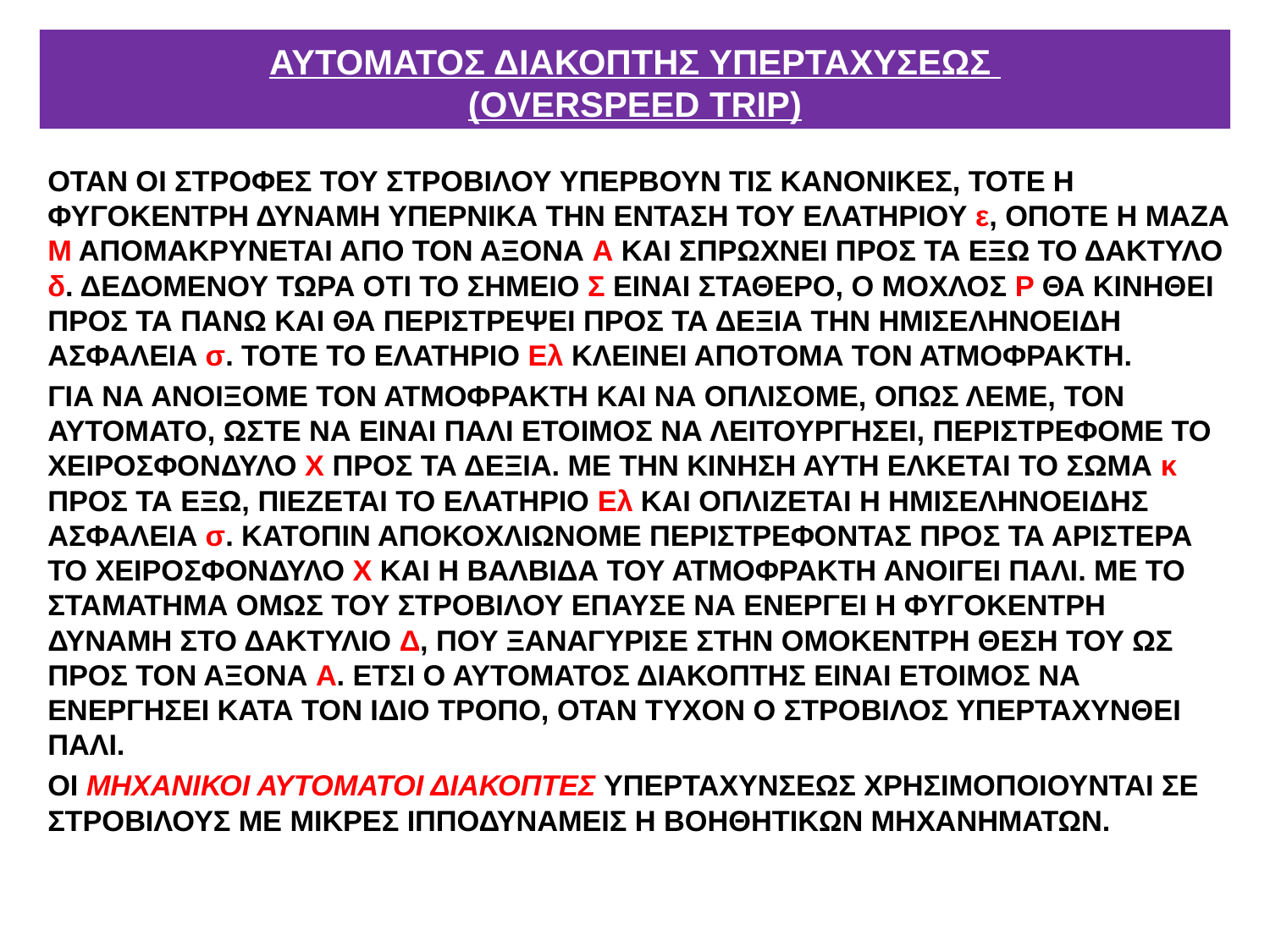

# ΑΥΤΟΜΑΤΟΣ ΔΙΑΚΟΠΤΗΣ ΥΠΕΡΤΑΧΥΣΕΩΣ (OVERSPEED TRIP)
ΟΤΑΝ ΟΙ ΣΤΡΟΦΕΣ ΤΟΥ ΣΤΡΟΒΙΛΟΥ ΥΠΕΡΒΟΥΝ ΤΙΣ ΚΑΝΟΝΙΚΕΣ, ΤΟΤΕ Η ΦΥΓΟΚΕΝΤΡΗ ΔΥΝΑΜΗ ΥΠΕΡΝΙΚΑ ΤΗΝ ΕΝΤΑΣΗ ΤΟΥ ΕΛΑΤΗΡΙΟΥ ε, ΟΠΟΤΕ Η ΜΑΖΑ Μ ΑΠΟΜΑΚΡΥΝΕΤΑΙ ΑΠΟ ΤΟΝ ΑΞΟΝΑ Α ΚΑΙ ΣΠΡΩΧΝΕΙ ΠΡΟΣ ΤΑ ΕΞΩ ΤΟ ΔΑΚΤΥΛΟ δ. ΔΕΔΟΜΕΝΟΥ ΤΩΡΑ ΟΤΙ ΤΟ ΣΗΜΕΙΟ Σ ΕΙΝΑΙ ΣΤΑΘΕΡΟ, Ο ΜΟΧΛΟΣ Ρ ΘΑ ΚΙΝΗΘΕΙ ΠΡΟΣ ΤΑ ΠΑΝΩ ΚΑΙ ΘΑ ΠΕΡΙΣΤΡΕΨΕΙ ΠΡΟΣ ΤΑ ΔΕΞΙΑ ΤΗΝ ΗΜΙΣΕΛΗΝΟΕΙΔΗ ΑΣΦΑΛΕΙΑ σ. ΤΟΤΕ ΤΟ ΕΛΑΤΗΡΙΟ Ελ ΚΛΕΙΝΕΙ ΑΠΟΤΟΜΑ ΤΟΝ ΑΤΜΟΦΡΑΚΤΗ.
ΓΙΑ ΝΑ ΑΝΟΙΞΟΜΕ ΤΟΝ ΑΤΜΟΦΡΑΚΤΗ ΚΑΙ ΝΑ ΟΠΛΙΣΟΜΕ, ΟΠΩΣ ΛΕΜΕ, ΤΟΝ ΑΥΤΟΜΑΤΟ, ΩΣΤΕ ΝΑ ΕΙΝΑΙ ΠΑΛΙ ΕΤΟΙΜΟΣ ΝΑ ΛΕΙΤΟΥΡΓΗΣΕΙ, ΠΕΡΙΣΤΡΕΦΟΜΕ ΤΟ ΧΕΙΡΟΣΦΟΝΔΥΛΟ Χ ΠΡΟΣ ΤΑ ΔΕΞΙΑ. ΜΕ ΤΗΝ ΚΙΝΗΣΗ ΑΥΤΗ ΕΛΚΕΤΑΙ ΤΟ ΣΩΜΑ κ ΠΡΟΣ ΤΑ ΕΞΩ, ΠΙΕΖΕΤΑΙ ΤΟ ΕΛΑΤΗΡΙΟ Ελ ΚΑΙ ΟΠΛΙΖΕΤΑΙ Η ΗΜΙΣΕΛΗΝΟΕΙΔΗΣ ΑΣΦΑΛΕΙΑ σ. ΚΑΤΟΠΙΝ ΑΠΟΚΟΧΛΙΩΝΟΜΕ ΠΕΡΙΣΤΡΕΦΟΝΤΑΣ ΠΡΟΣ ΤΑ ΑΡΙΣΤΕΡΑ ΤΟ ΧΕΙΡΟΣΦΟΝΔΥΛΟ Χ ΚΑΙ Η ΒΑΛΒΙΔΑ ΤΟΥ ΑΤΜΟΦΡΑΚΤΗ ΑΝΟΙΓΕΙ ΠΑΛΙ. ΜΕ ΤΟ ΣΤΑΜΑΤΗΜΑ ΟΜΩΣ ΤΟΥ ΣΤΡΟΒΙΛΟΥ ΕΠΑΥΣΕ ΝΑ ΕΝΕΡΓΕΙ Η ΦΥΓΟΚΕΝΤΡΗ ΔΥΝΑΜΗ ΣΤΟ ΔΑΚΤΥΛΙΟ Δ, ΠΟΥ ΞΑΝΑΓΥΡΙΣΕ ΣΤΗΝ ΟΜΟΚΕΝΤΡΗ ΘΕΣΗ ΤΟΥ ΩΣ ΠΡΟΣ ΤΟΝ ΑΞΟΝΑ Α. ΕΤΣΙ Ο ΑΥΤΟΜΑΤΟΣ ΔΙΑΚΟΠΤΗΣ ΕΙΝΑΙ ΕΤΟΙΜΟΣ ΝΑ ΕΝΕΡΓΗΣΕΙ ΚΑΤΑ ΤΟΝ ΙΔΙΟ ΤΡΟΠΟ, ΟΤΑΝ ΤΥΧΟΝ Ο ΣΤΡΟΒΙΛΟΣ ΥΠΕΡΤΑΧΥΝΘΕΙ ΠΑΛΙ.
ΟΙ ΜΗΧΑΝΙΚΟΙ ΑΥΤΟΜΑΤΟΙ ΔΙΑΚΟΠΤΕΣ ΥΠΕΡΤΑΧΥΝΣΕΩΣ ΧΡΗΣΙΜΟΠΟΙΟΥΝΤΑΙ ΣΕ ΣΤΡΟΒΙΛΟΥΣ ΜΕ ΜΙΚΡΕΣ ΙΠΠΟΔΥΝΑΜΕΙΣ Η ΒΟΗΘΗΤΙΚΩΝ ΜΗΧΑΝΗΜΑΤΩΝ.